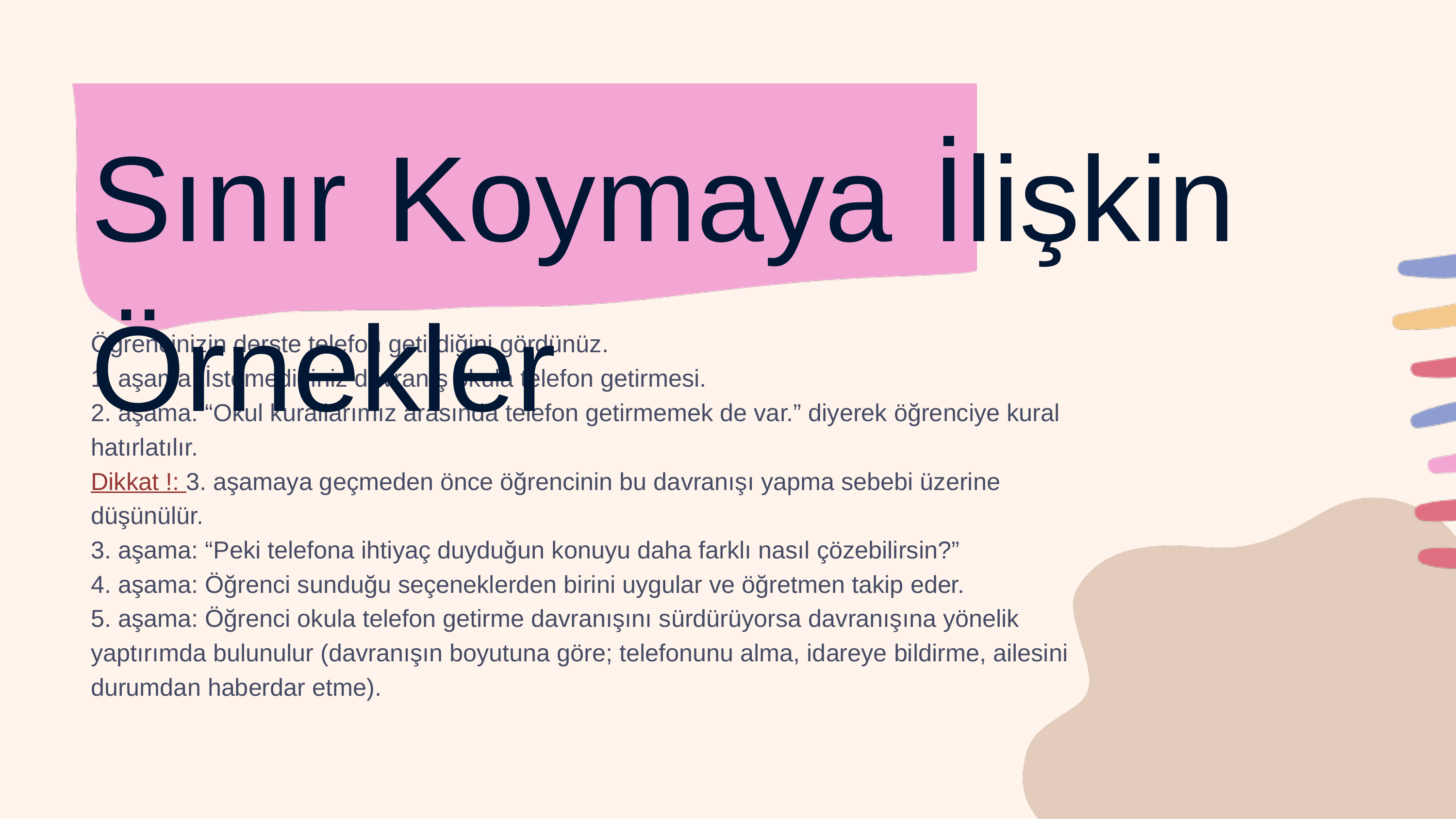

Sınır Koymaya İlişkin Örnekler

Konun Avantajları
Öğrencinizin derste telefon getirdiğini gördünüz.
1. aşama: İstemediğiniz davranış okula telefon getirmesi.
2. aşama: “Okul kurallarımız arasında telefon getirmemek de var.” diyerek öğrenciye kural hatırlatılır.
Dikkat !: 3. aşamaya geçmeden önce öğrencinin bu davranışı yapma sebebi üzerine düşünülür.
3. aşama: “Peki telefona ihtiyaç duyduğun konuyu daha farklı nasıl çözebilirsin?”
4. aşama: Öğrenci sunduğu seçeneklerden birini uygular ve öğretmen takip eder.
5. aşama: Öğrenci okula telefon getirme davranışını sürdürüyorsa davranışına yönelik yaptırımda bulunulur (davranışın boyutuna göre; telefonunu alma, idareye bildirme, ailesini durumdan haberdar etme).